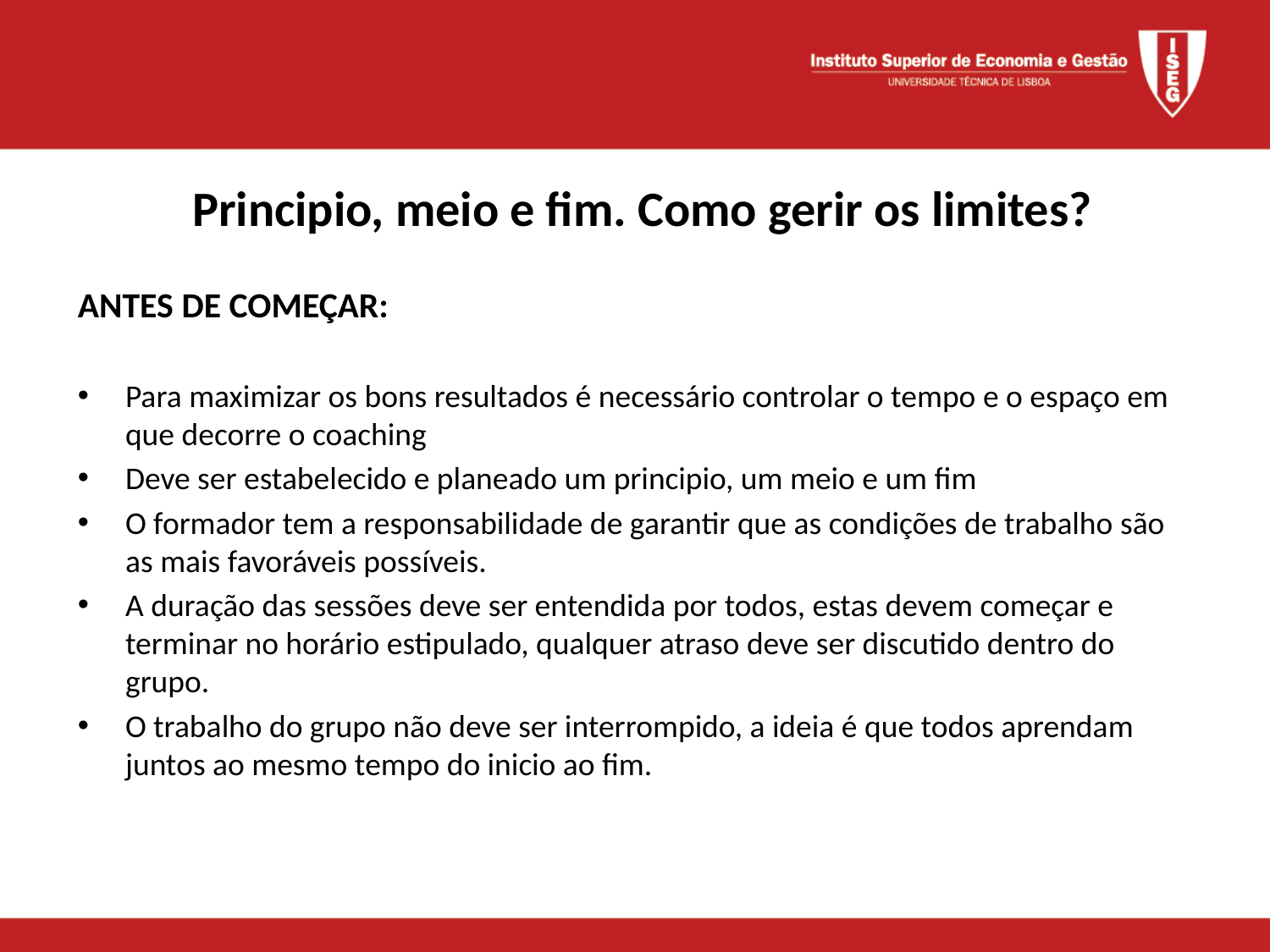

# Principio, meio e fim. Como gerir os limites?
ANTES DE COMEÇAR:

Para maximizar os bons resultados é necessário controlar o tempo e o espaço em que decorre o coaching
Deve ser estabelecido e planeado um principio, um meio e um fim
O formador tem a responsabilidade de garantir que as condições de trabalho são as mais favoráveis possíveis.
A duração das sessões deve ser entendida por todos, estas devem começar e terminar no horário estipulado, qualquer atraso deve ser discutido dentro do grupo.
O trabalho do grupo não deve ser interrompido, a ideia é que todos aprendam juntos ao mesmo tempo do inicio ao fim.